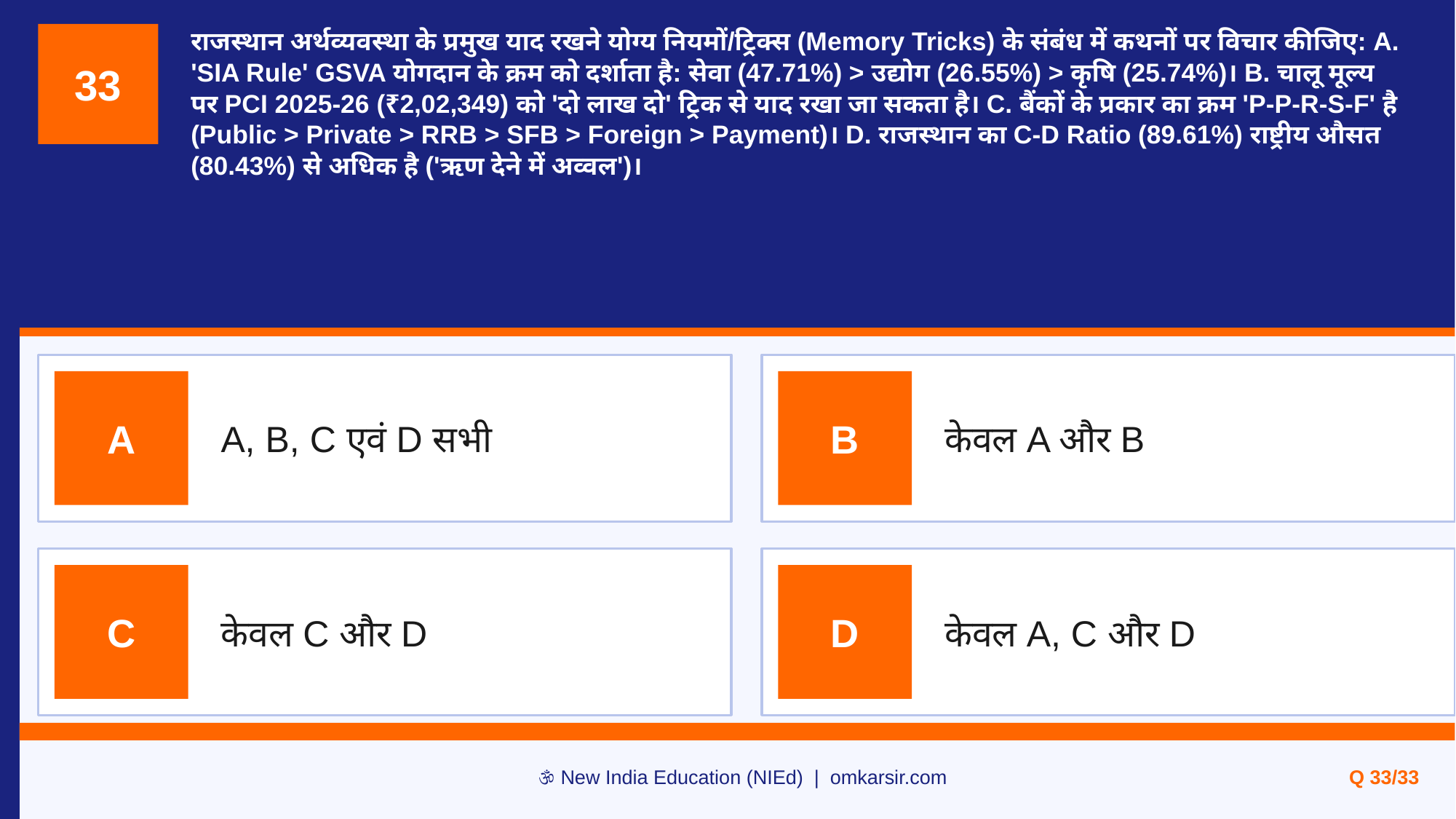

राजस्थान अर्थव्यवस्था के प्रमुख याद रखने योग्य नियमों/ट्रिक्स (Memory Tricks) के संबंध में कथनों पर विचार कीजिए: A. 'SIA Rule' GSVA योगदान के क्रम को दर्शाता है: सेवा (47.71%) > उद्योग (26.55%) > कृषि (25.74%)। B. चालू मूल्य पर PCI 2025-26 (₹2,02,349) को 'दो लाख दो' ट्रिक से याद रखा जा सकता है। C. बैंकों के प्रकार का क्रम 'P-P-R-S-F' है (Public > Private > RRB > SFB > Foreign > Payment)। D. राजस्थान का C-D Ratio (89.61%) राष्ट्रीय औसत (80.43%) से अधिक है ('ऋण देने में अव्वल')।
33

A, B, C एवं D सभी
केवल A और B
A
B

केवल C और D
केवल A, C और D
C
D

🕉️ New India Education (NIEd)  |  omkarsir.com
Q 33/33